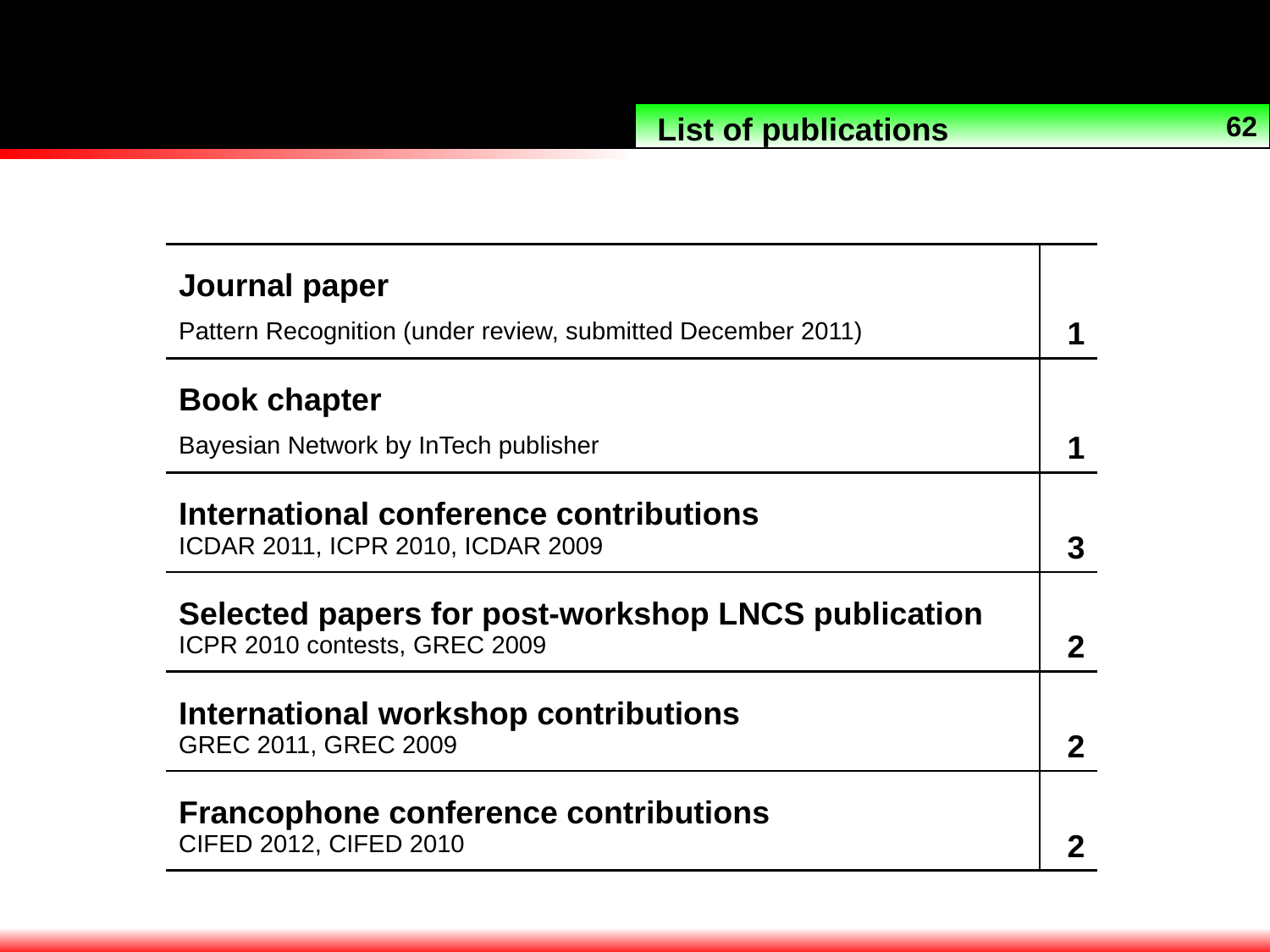

62
List of publications

| Journal paper Pattern Recognition (under review, submitted December 2011) | 1 |
| --- | --- |
| Book chapter Bayesian Network by InTech publisher | 1 |
| International conference contributions ICDAR 2011, ICPR 2010, ICDAR 2009 | 3 |
| Selected papers for post-workshop LNCS publication ICPR 2010 contests, GREC 2009 | 2 |
| International workshop contributions GREC 2011, GREC 2009 | 2 |
| Francophone conference contributions CIFED 2012, CIFED 2010 | 2 |